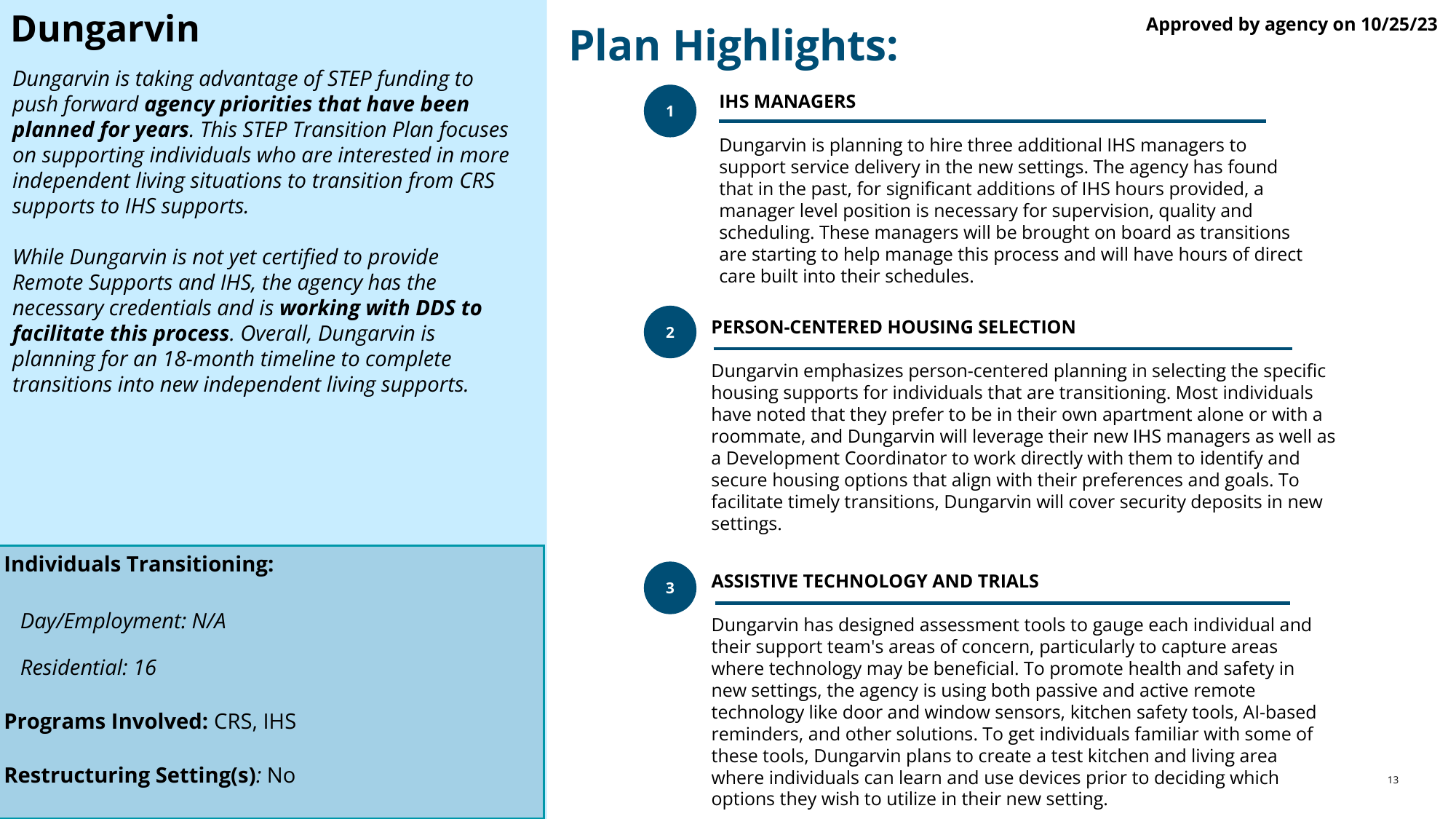

Dungarvin

Approved by agency on 10/25/23
Plan Highlights:
# Dungarvin is taking advantage of STEP funding to push forward agency priorities that have been planned for years. This STEP Transition Plan focuses on supporting individuals who are interested in more independent living situations to transition from CRS supports to IHS supports. While Dungarvin is not yet certified to provide Remote Supports and IHS, the agency has the necessary credentials and is working with DDS to facilitate this process. Overall, Dungarvin is planning for an 18-month timeline to complete transitions into new independent living supports.
1
IHS Managers

Dungarvin is planning to hire three additional IHS managers to support service delivery in the new settings. The agency has found that in the past, for significant additions of IHS hours provided, a manager level position is necessary for supervision, quality and scheduling. These managers will be brought on board as transitions are starting to help manage this process and will have hours of direct care built into their schedules.
2
Person-centered housing selection

Dungarvin emphasizes person-centered planning in selecting the specific housing supports for individuals that are transitioning. Most individuals have noted that they prefer to be in their own apartment alone or with a roommate, and Dungarvin will leverage their new IHS managers as well as a Development Coordinator to work directly with them to identify and secure housing options that align with their preferences and goals. To facilitate timely transitions, Dungarvin will cover security deposits in new settings.

Individuals Transitioning:

   Day/Employment: N/A
   Residential: 16
Programs Involved: CRS, IHS
Restructuring Setting(s): No
3
Assistive technology and trials

Dungarvin has designed assessment tools to gauge each individual and their support team's areas of concern, particularly to capture areas where technology may be beneficial. To promote health and safety in new settings, the agency is using both passive and active remote technology like door and window sensors, kitchen safety tools, AI-based reminders, and other solutions. To get individuals familiar with some of these tools, Dungarvin plans to create a test kitchen and living area where individuals can learn and use devices prior to deciding which options they wish to utilize in their new setting.